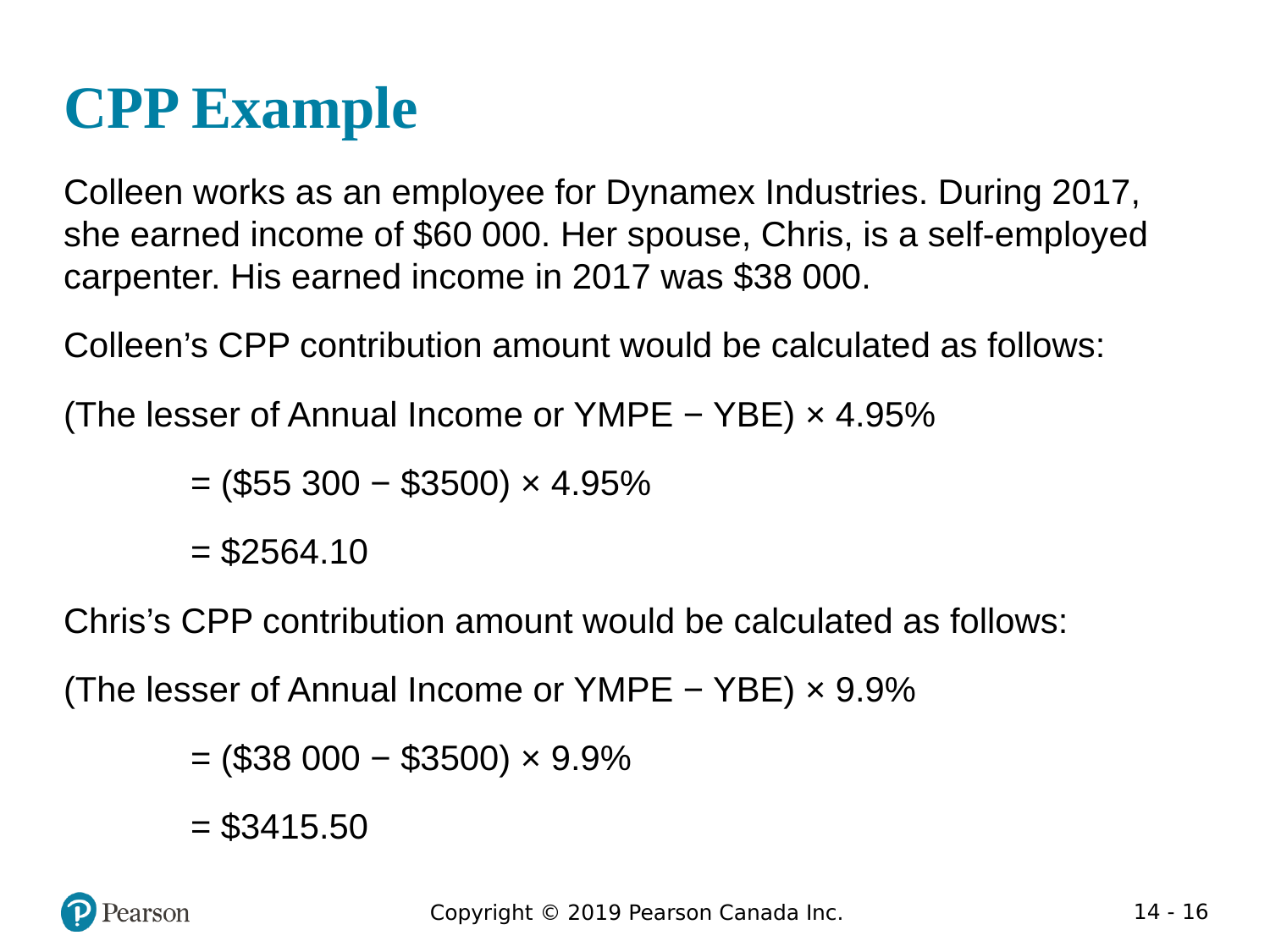

# CPP Example
Colleen works as an employee for Dynamex Industries. During 2017, she earned income of $60 000. Her spouse, Chris, is a self-employed carpenter. His earned income in 2017 was $38 000.
Colleen’s CPP contribution amount would be calculated as follows:
(The lesser of Annual Income or YMPE − YBE) × 4.95%
	= ($55 300 − $3500) × 4.95%
	= $2564.10
Chris’s CPP contribution amount would be calculated as follows:
(The lesser of Annual Income or YMPE − YBE) × 9.9%
	= ($38 000 − $3500) × 9.9%
	= $3415.50